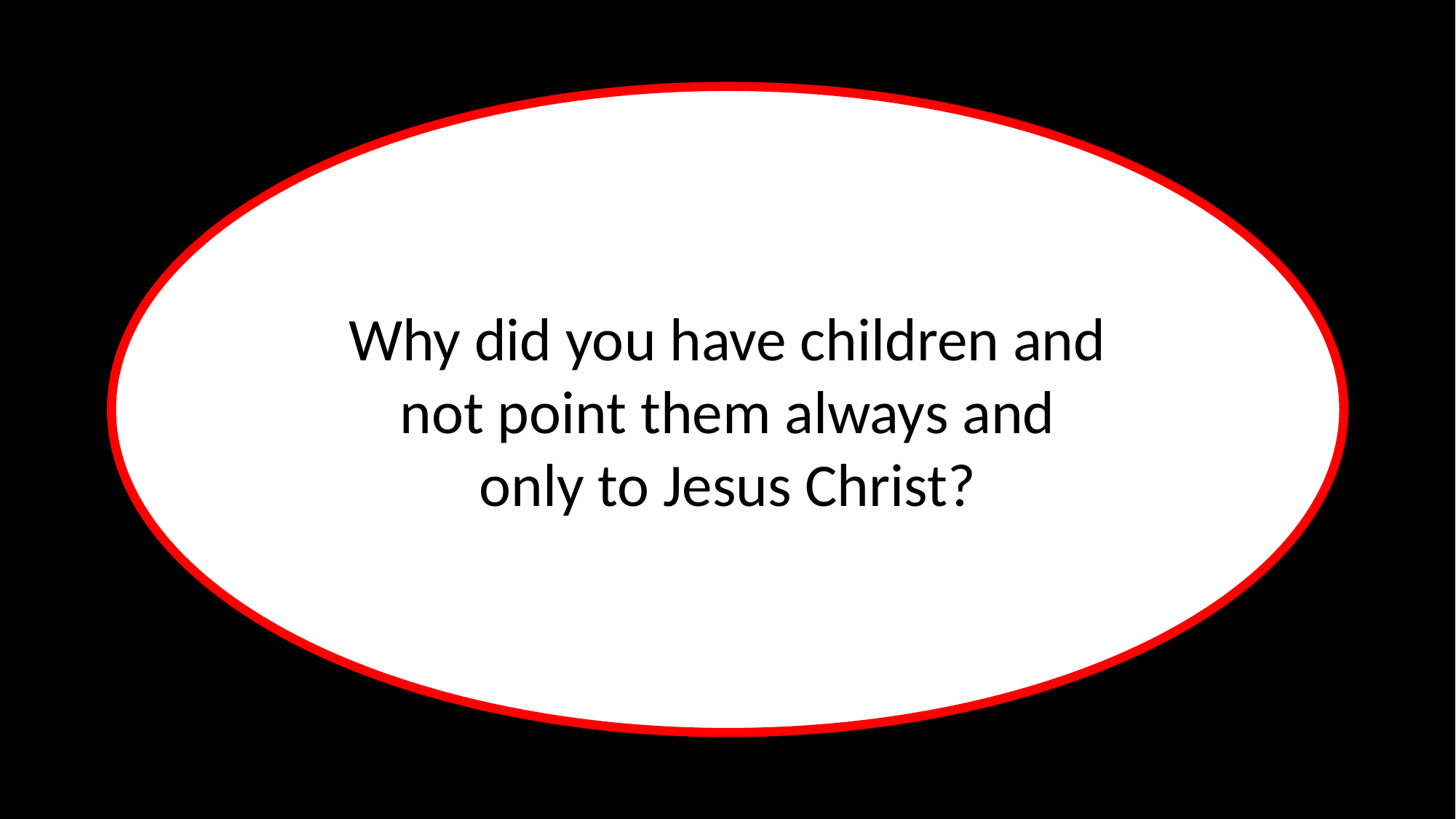

Why did you have children and not point them always and
only to Jesus Christ?